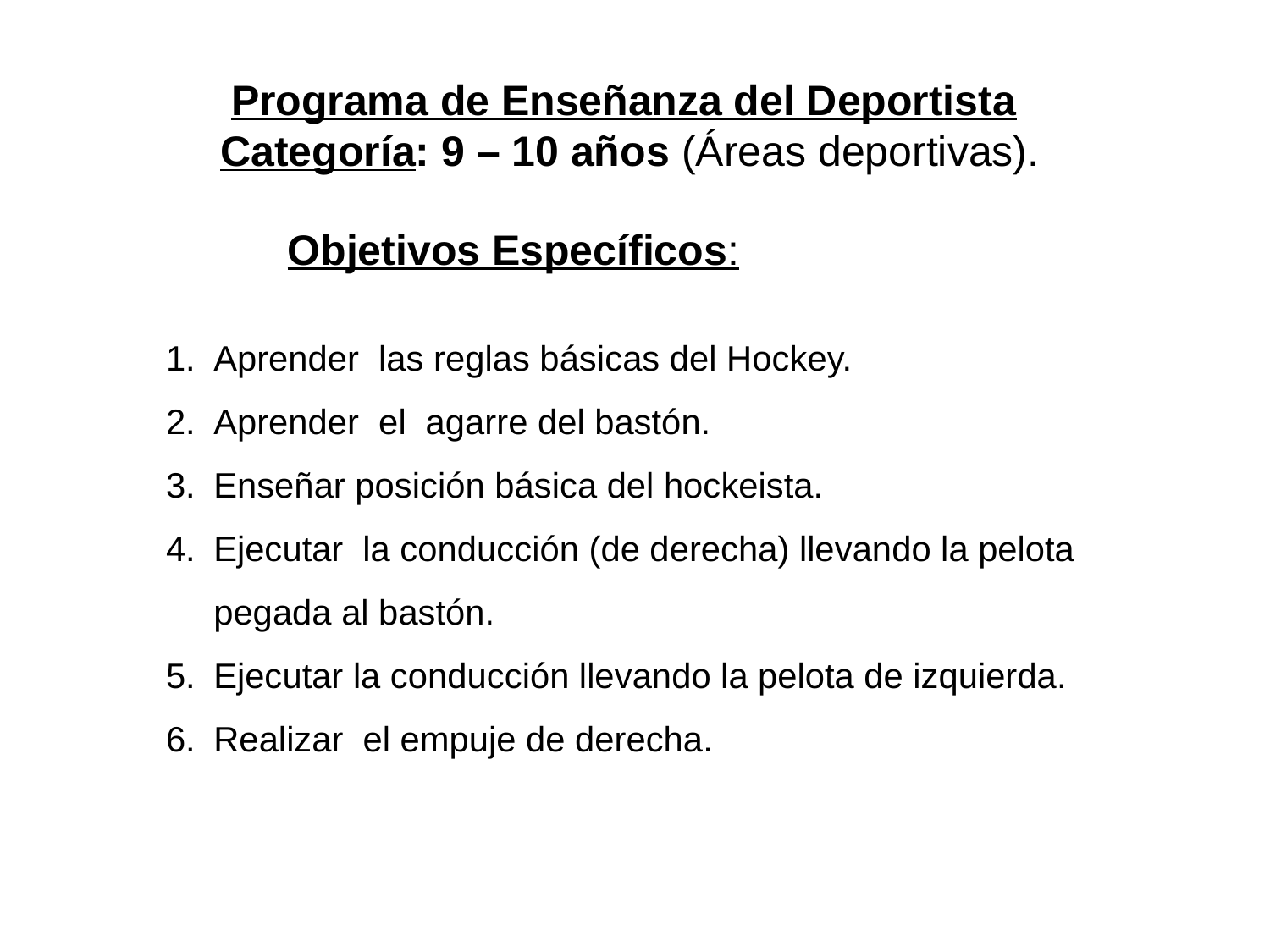

Programa de Enseñanza del Deportista
Categoría: 9 – 10 años (Áreas deportivas).
Objetivos Específicos:

Aprender  las reglas básicas del Hockey.
Aprender  el  agarre del bastón.
Enseñar posición básica del hockeista.
Ejecutar  la conducción (de derecha) llevando la pelota pegada al bastón.
Ejecutar la conducción llevando la pelota de izquierda.
Realizar  el empuje de derecha.